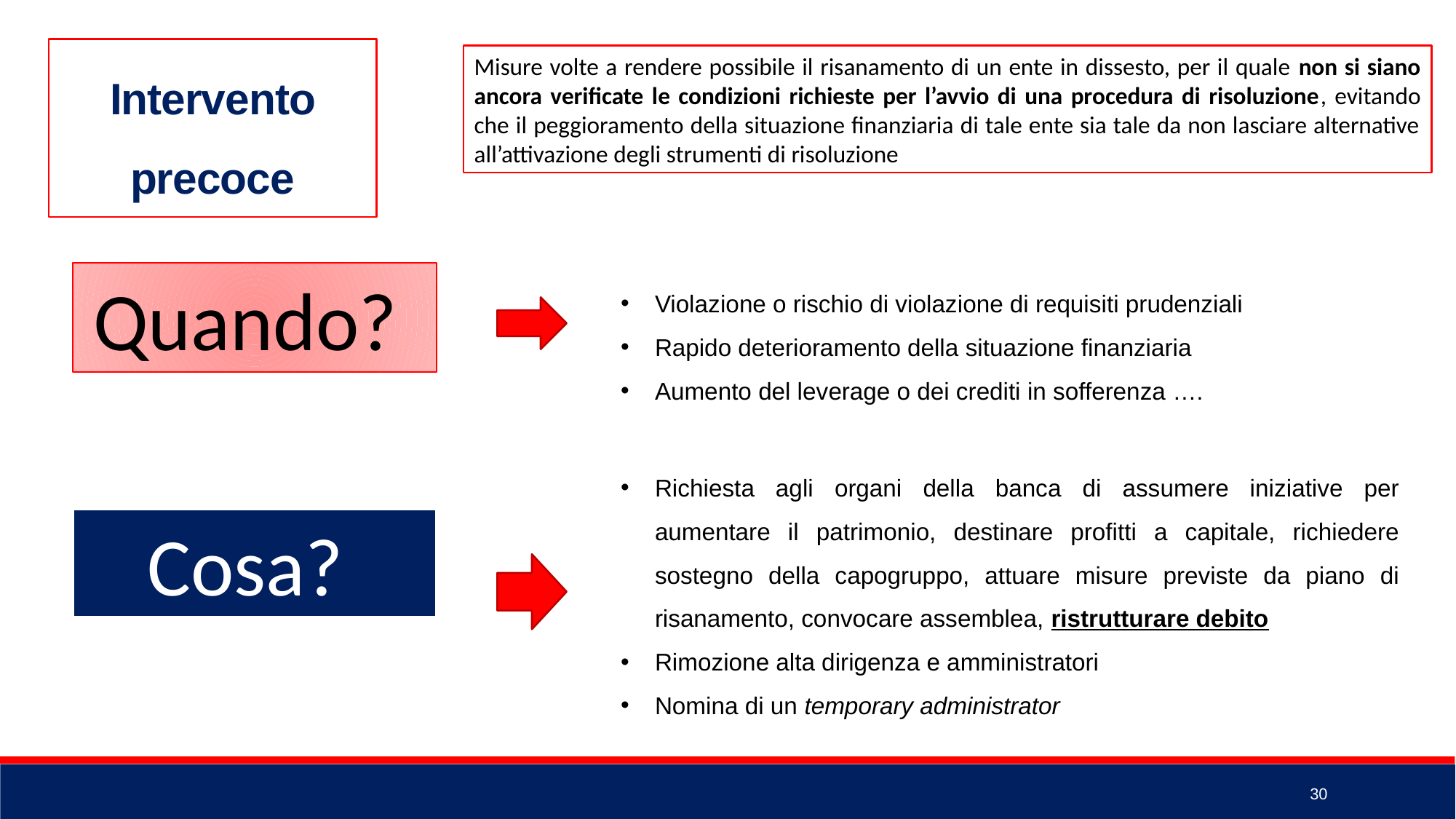

Intervento precoce
Misure volte a rendere possibile il risanamento di un ente in dissesto, per il quale non si siano ancora verificate le condizioni richieste per l’avvio di una procedura di risoluzione, evitando che il peggioramento della situazione finanziaria di tale ente sia tale da non lasciare alternative all’attivazione degli strumenti di risoluzione
Quando?
Violazione o rischio di violazione di requisiti prudenziali
Rapido deterioramento della situazione finanziaria
Aumento del leverage o dei crediti in sofferenza ….

Richiesta agli organi della banca di assumere iniziative per aumentare il patrimonio, destinare profitti a capitale, richiedere sostegno della capogruppo, attuare misure previste da piano di risanamento, convocare assemblea, ristrutturare debito
Rimozione alta dirigenza e amministratori
Nomina di un temporary administrator

Cosa?
30